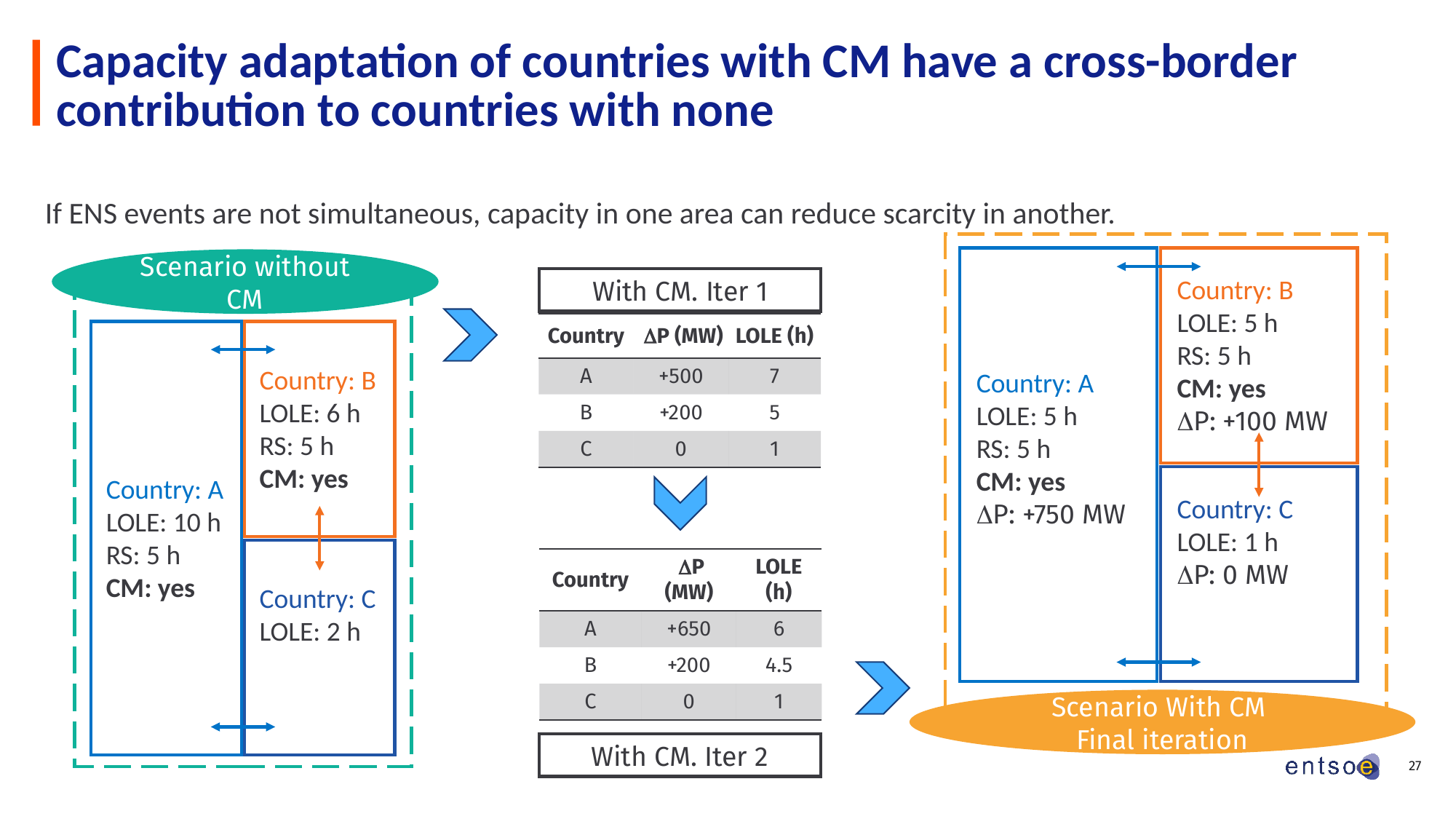

# Capacity adaptation of countries with CM have a cross-border contribution to countries with none
If ENS events are not simultaneous, capacity in one area can reduce scarcity in another.

Country: B
LOLE: 5 h
RS: 5 h
CM: yes
ΔP: +100 MW
Country: A
LOLE: 5 h
RS: 5 h
CM: yes
ΔP: +750 MW

Country: C
LOLE: 1 h
ΔP: 0 MW
Scenario With CM
Final iteration
Scenario without CM

Country: B
LOLE: 6 h
RS: 5 h
CM: yes
Country: A
LOLE: 10 h
RS: 5 h
CM: yes

Country: C
LOLE: 2 h
With CM. Iter 1

| Country | ΔP (MW) | LOLE (h) |
| --- | --- | --- |
| A | +500 | 7 |
| B | +200 | 5 |
| C | 0 | 1 |

| Country | ΔP (MW) | LOLE (h) |
| --- | --- | --- |
| A | +650 | 6 |
| B | +200 | 4.5 |
| C | 0 | 1 |

With CM. Iter 2